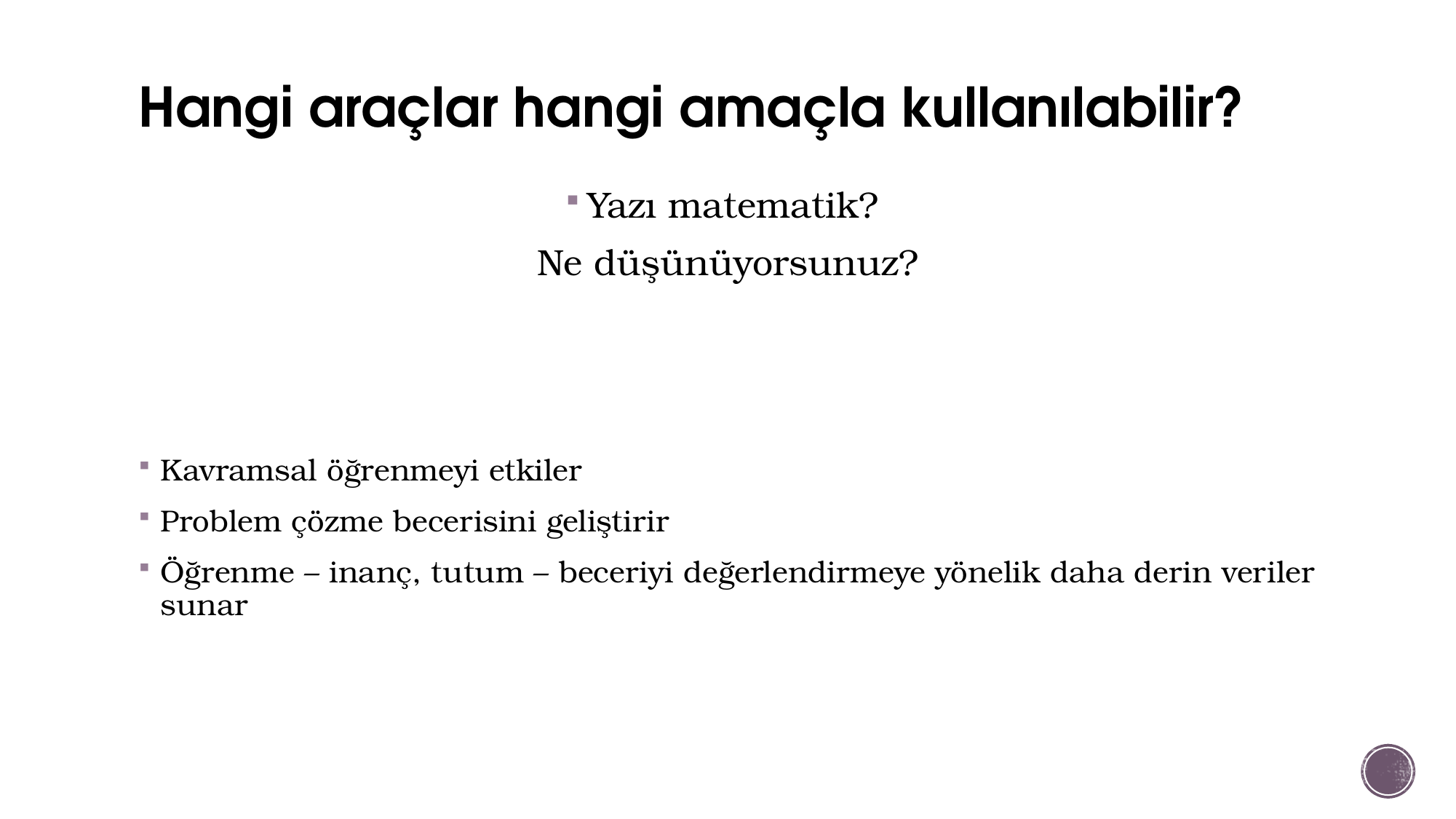

# Hangi araçlar hangi amaçla kullanılabilir?
Yazı matematik?
Ne düşünüyorsunuz?

Kavramsal öğrenmeyi etkiler
Problem çözme becerisini geliştirir
Öğrenme – inanç, tutum – beceriyi değerlendirmeye yönelik daha derin veriler sunar